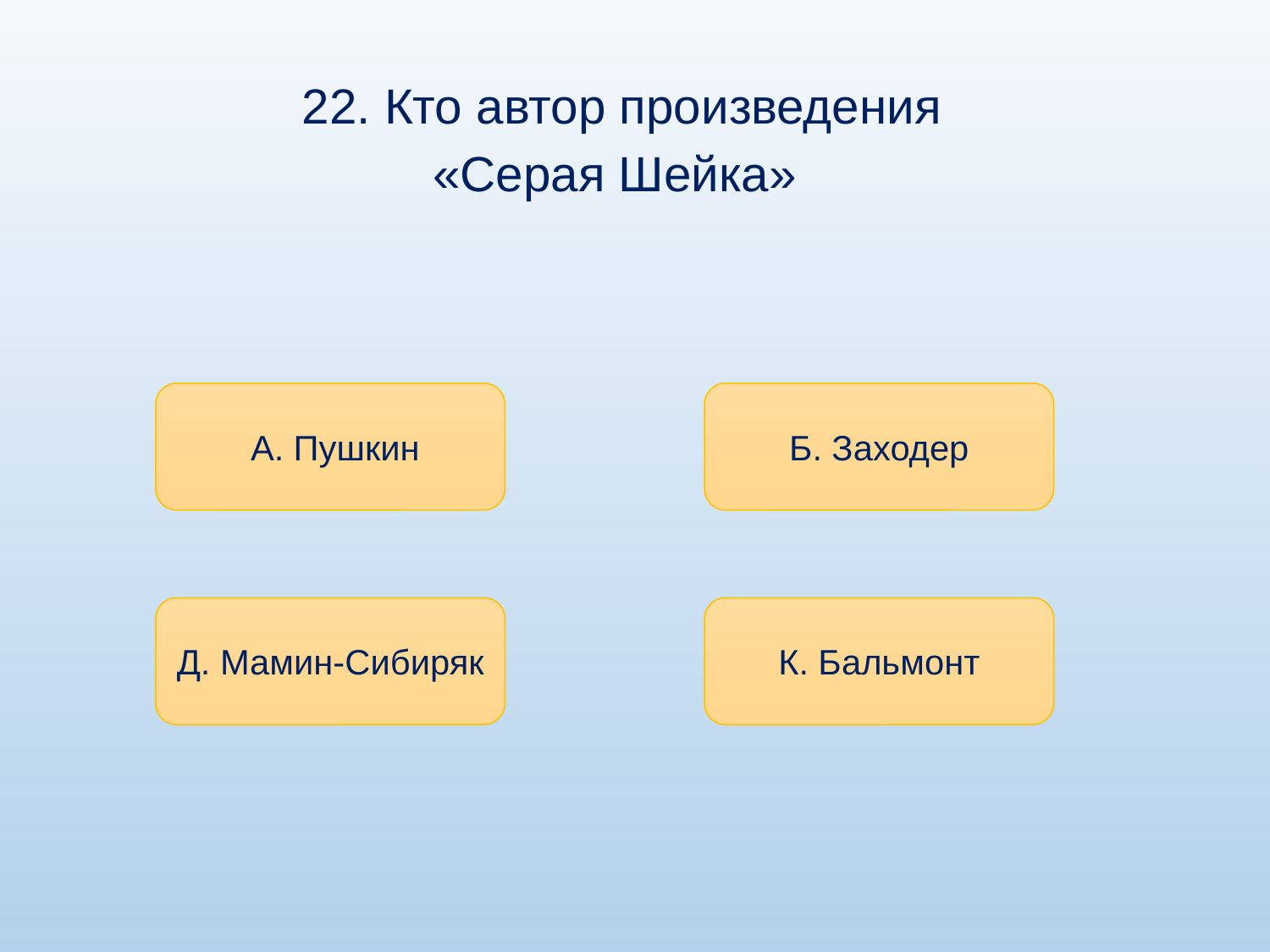

22. Кто автор произведения
«Серая Шейка»
 А. Пушкин
Б. Заходер
К. Бальмонт
Д. Мамин-Сибиряк